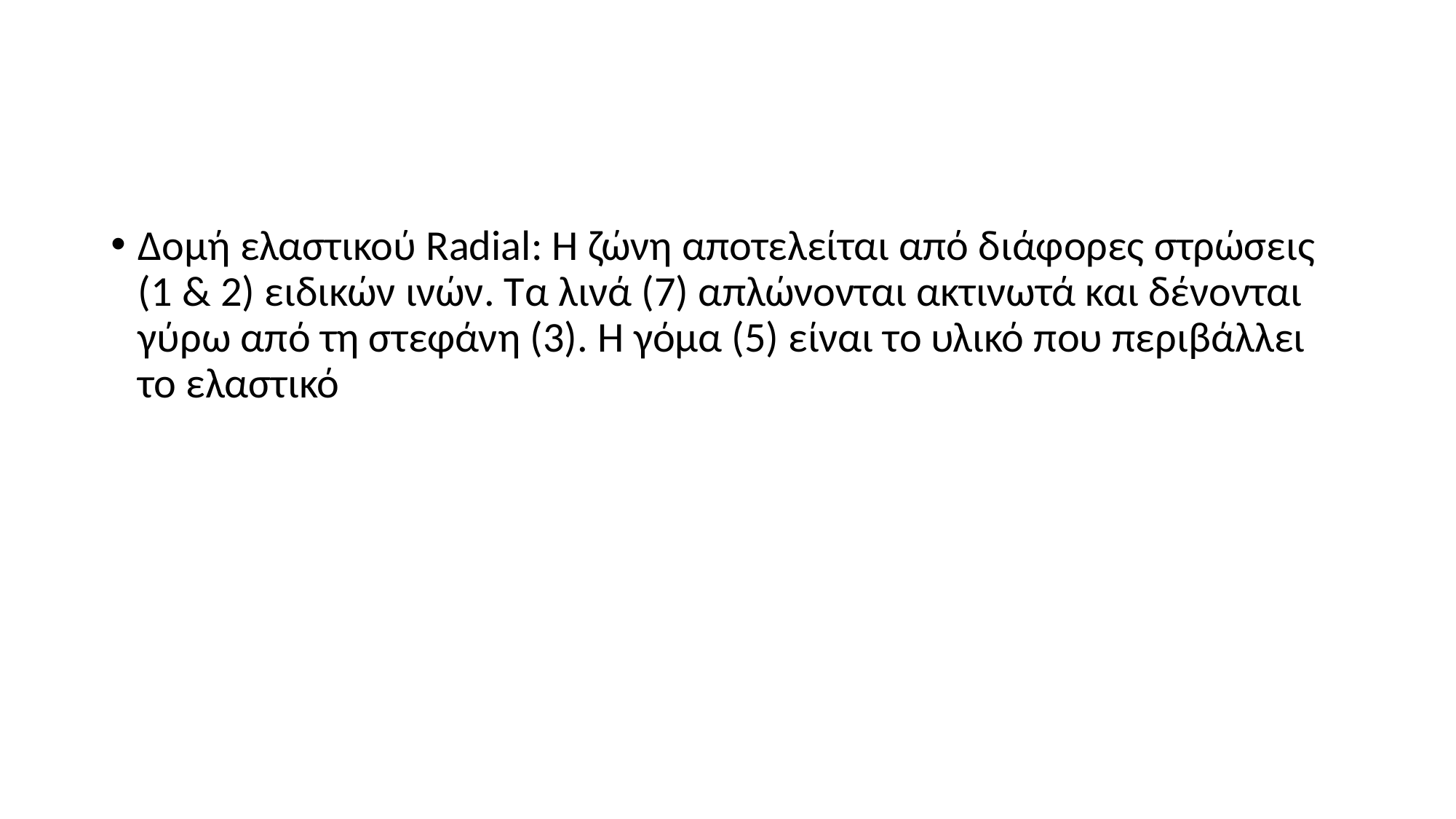

#
Δομή ελαστικού Radial: Η ζώνη αποτελείται από διάφορες στρώσεις (1 & 2) ειδικών ινών. Τα λινά (7) απλώνονται ακτινωτά και δένονται γύρω από τη στεφάνη (3). Η γόμα (5) είναι το υλικό που περιβάλλει το ελαστικό